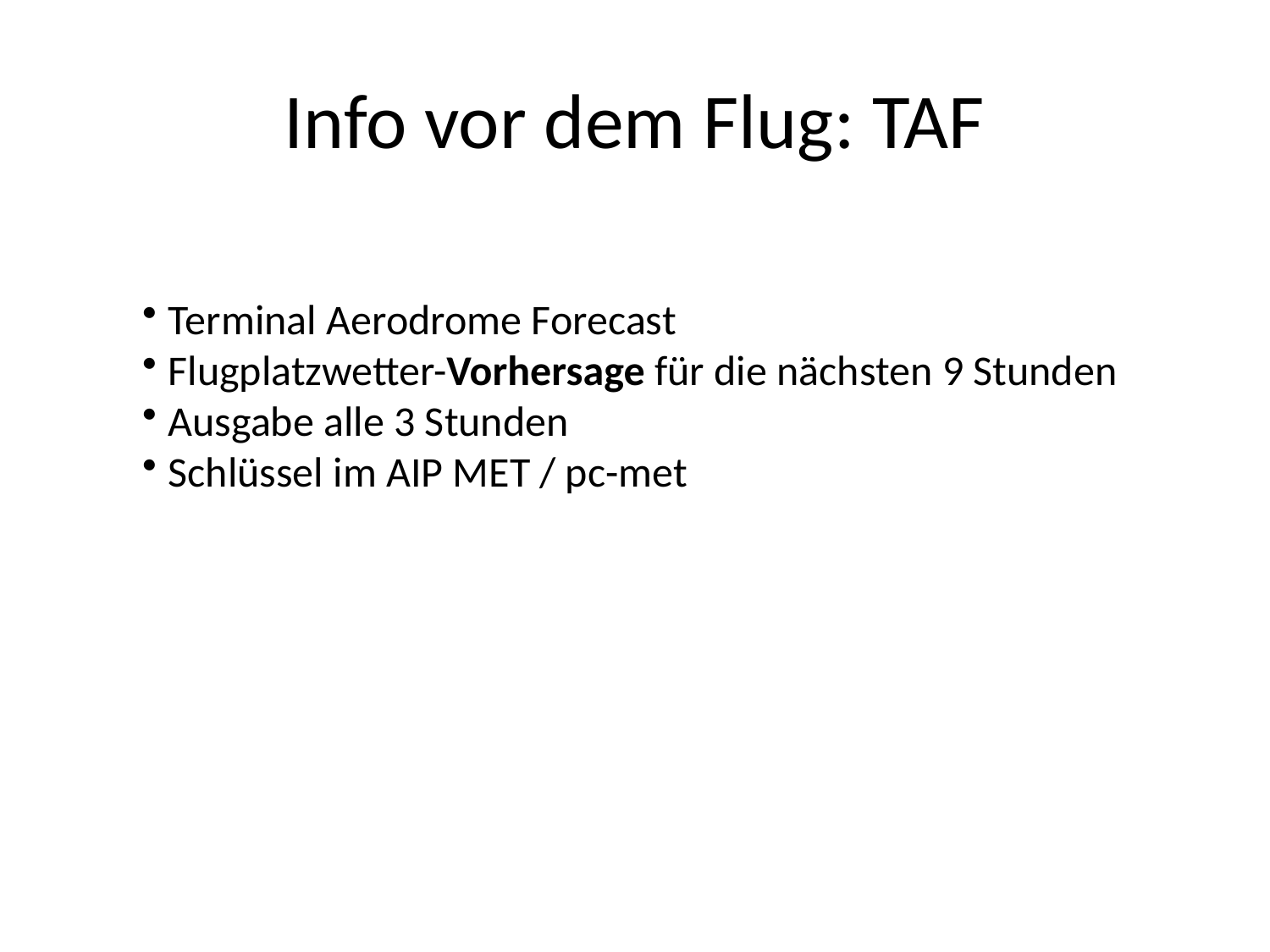

# Info vor dem Flug: TAF
Terminal Aerodrome Forecast
Flugplatzwetter-Vorhersage für die nächsten 9 Stunden
Ausgabe alle 3 Stunden
Schlüssel im AIP MET / pc-met